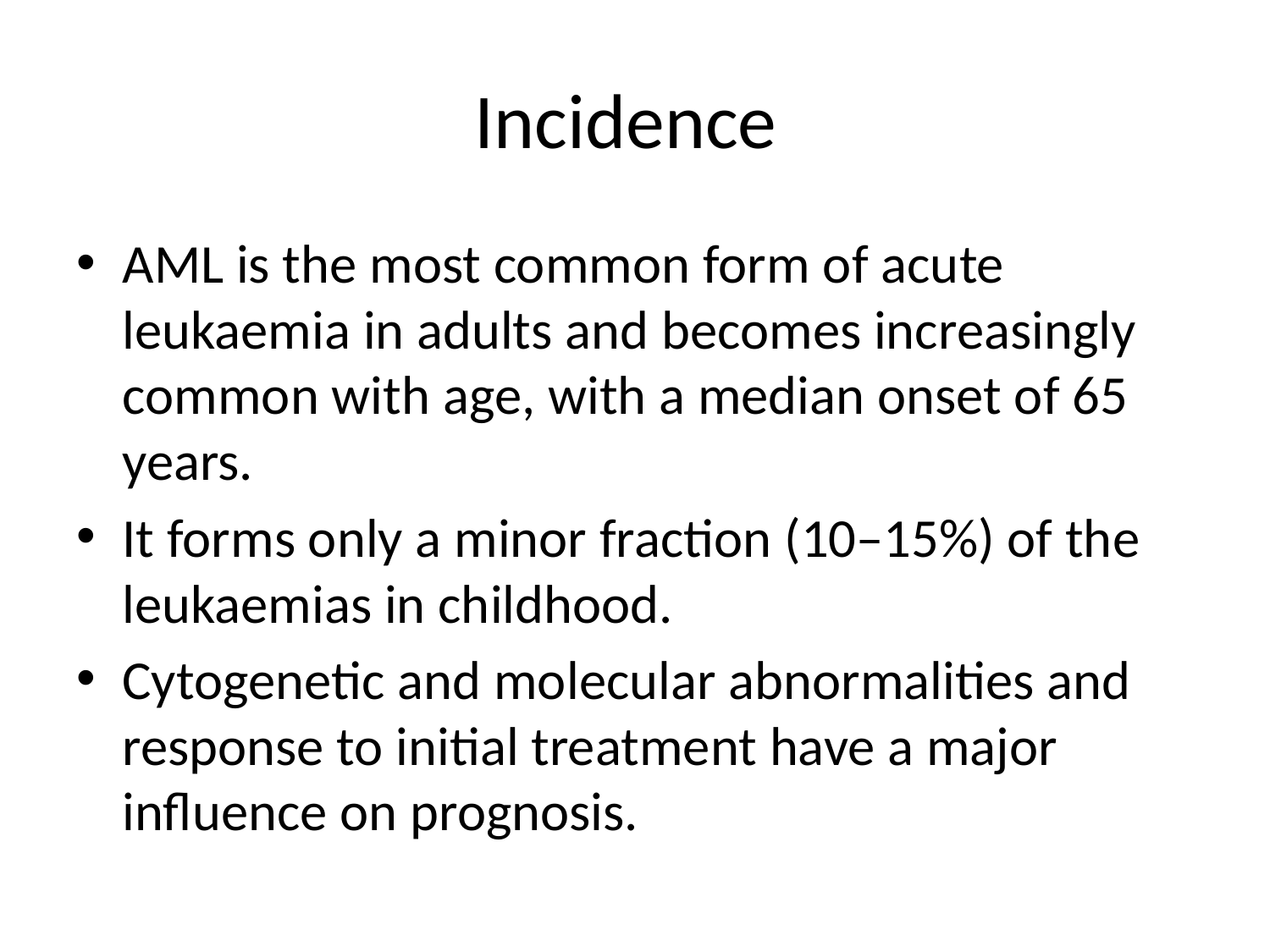

# Incidence
AML is the most common form of acute leukaemia in adults and becomes increasingly common with age, with a median onset of 65 years.
It forms only a minor fraction (10–15%) of the leukaemias in childhood.
Cytogenetic and molecular abnormalities and response to initial treatment have a major influence on prognosis.